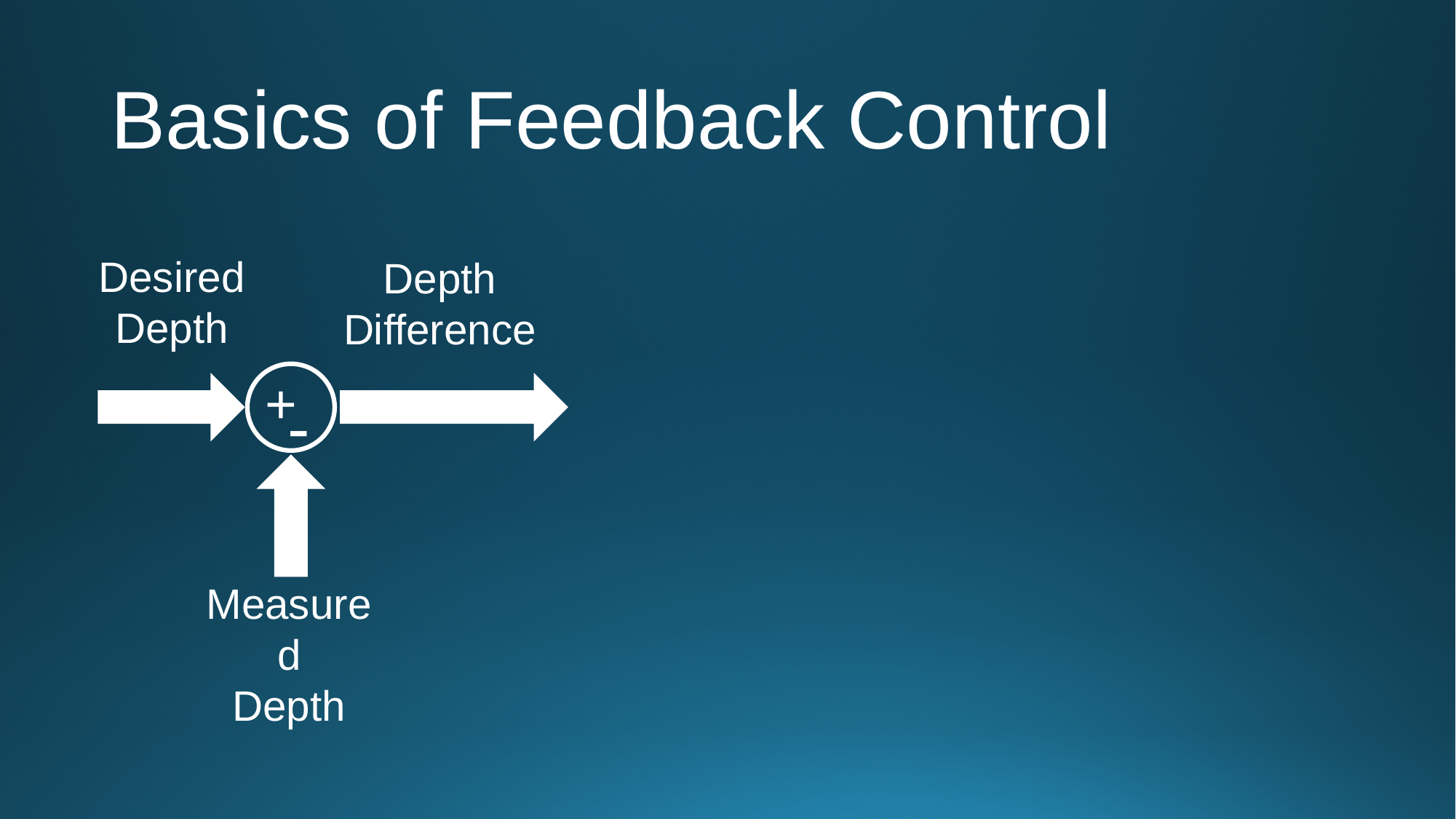

# Basics of Feedback Control
Desired
Depth
Depth Difference

+
-

Measured
Depth